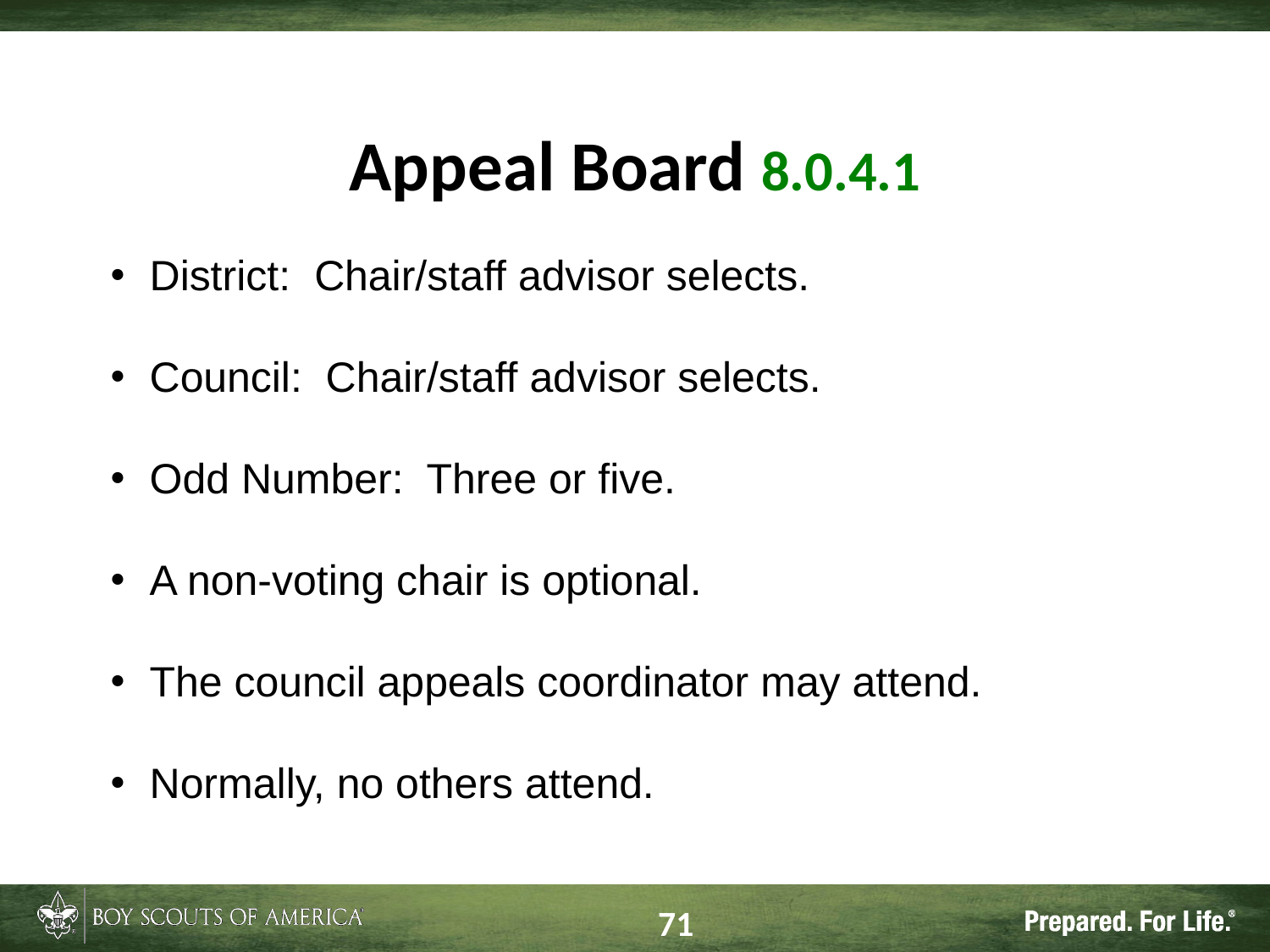

# Appeal Board 8.0.4.1
District:  Chair/staff advisor selects.

Council:  Chair/staff advisor selects.

Odd Number:  Three or five.

A non-voting chair is optional.

The council appeals coordinator may attend.

Normally, no others attend.